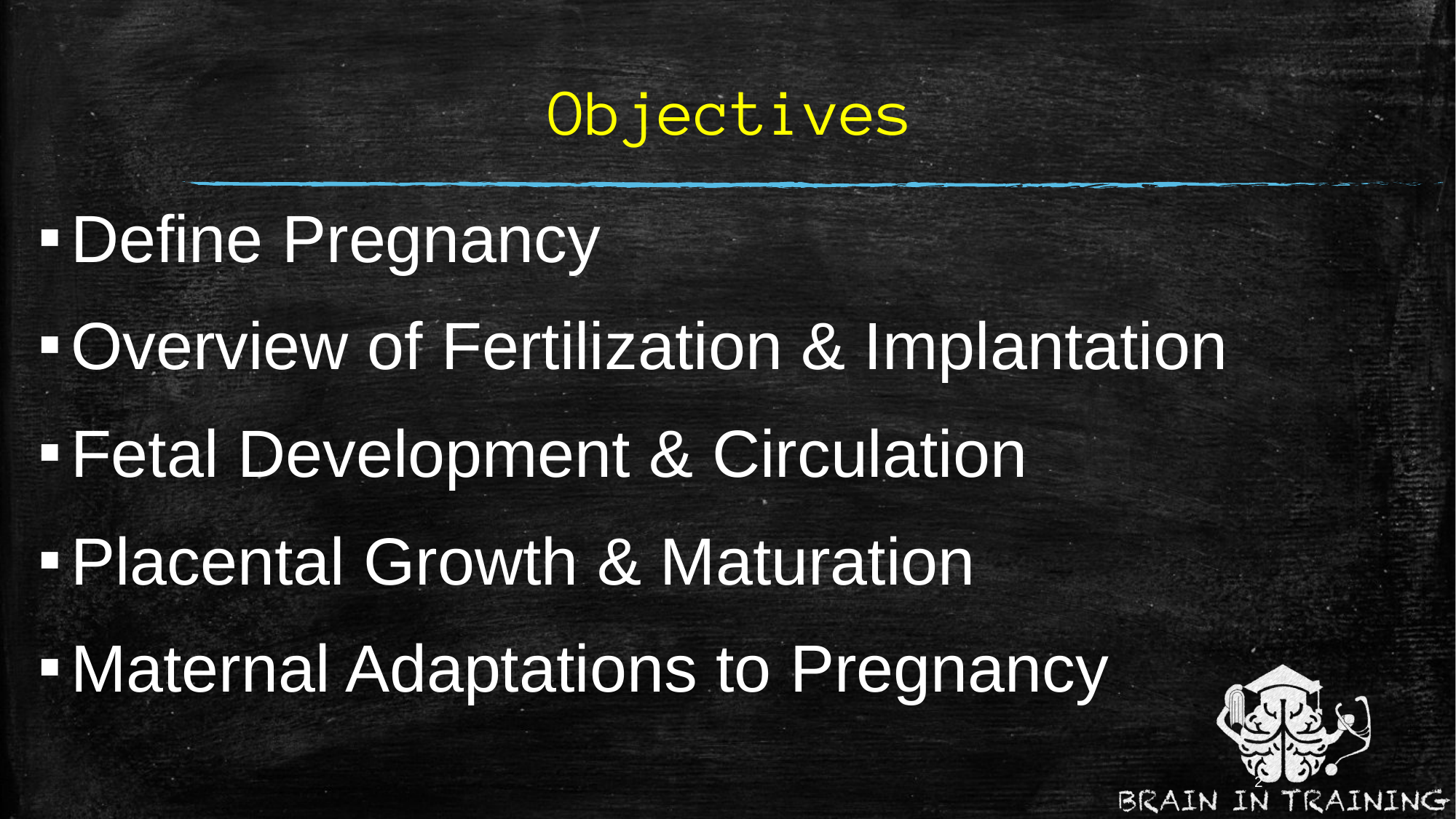

# Objectives
Define Pregnancy
Overview of Fertilization & Implantation
Fetal Development & Circulation
Placental Growth & Maturation
Maternal Adaptations to Pregnancy
2